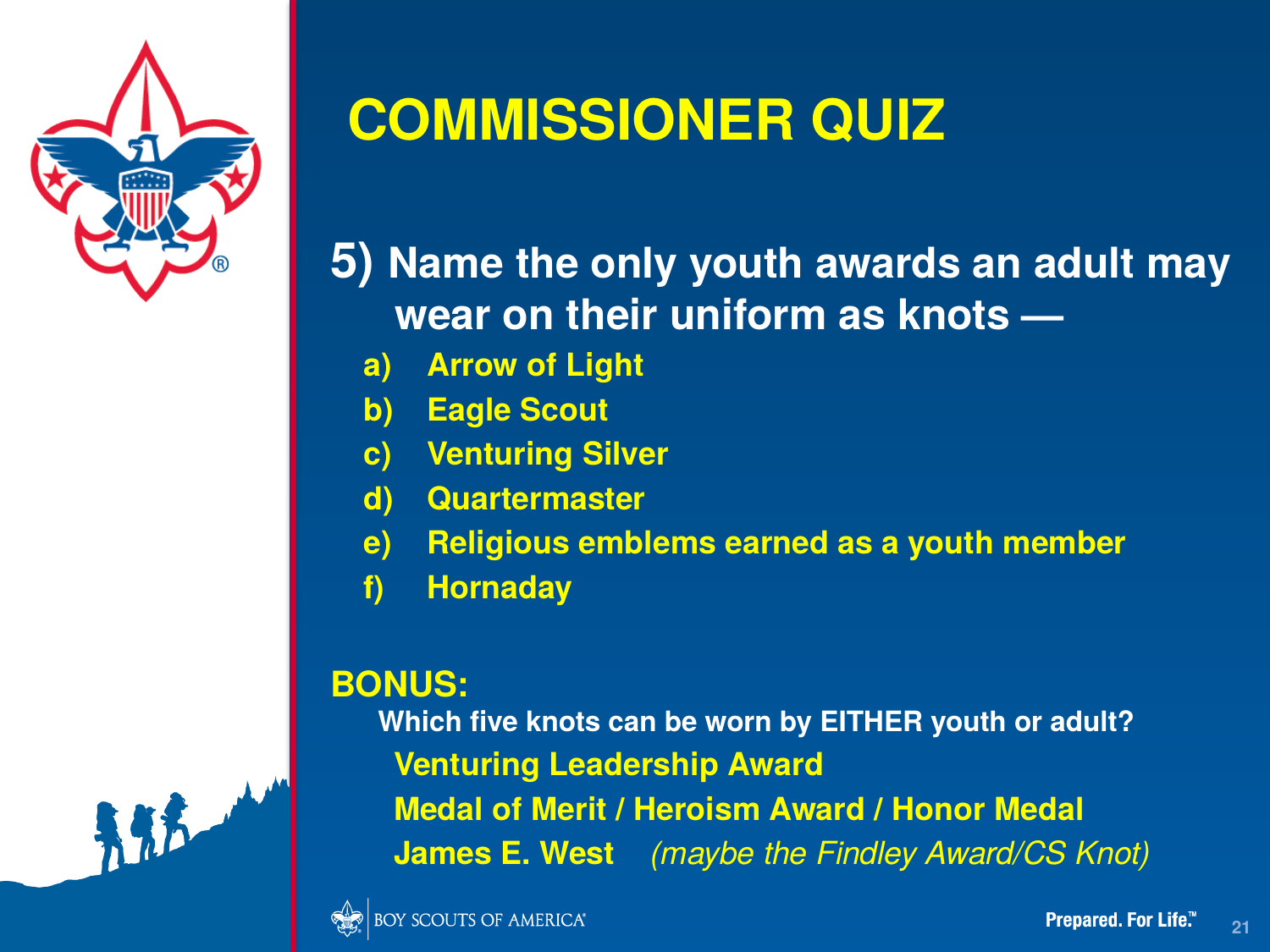

# COMMISSIONER QUIZ
5) Name the only youth awards an adult may wear on their uniform as knots —
Arrow of Light
Eagle Scout
Venturing Silver
Quartermaster
Religious emblems earned as a youth member
Hornaday

BONUS:
Which five knots can be worn by EITHER youth or adult?
Venturing Leadership Award
Medal of Merit / Heroism Award / Honor Medal
James E. West    (maybe the Findley Award/CS Knot)

21